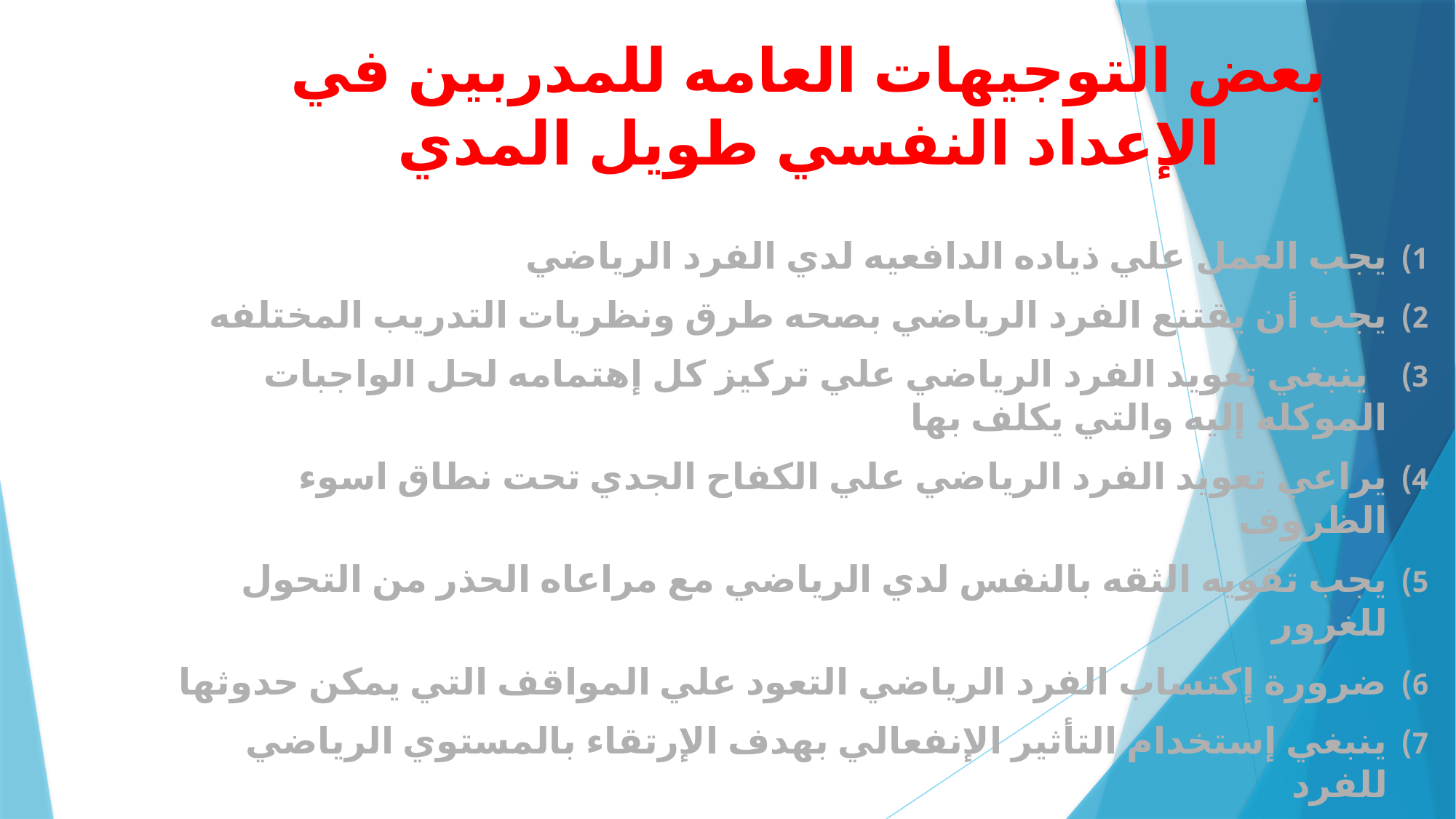

# بعض التوجيهات العامه للمدربين في الإعداد النفسي طويل المدي
يجب العمل علي ذياده الدافعيه لدي الفرد الرياضي
يجب أن يقتنع الفرد الرياضي بصحه طرق ونظريات التدريب المختلفه
  ينبغي تعويد الفرد الرياضي علي تركيز كل إهتمامه لحل الواجبات الموكله إليه والتي يكلف بها
يراعي تعويد الفرد الرياضي علي الكفاح الجدي تحت نطاق اسوء الظروف
يجب تقويه الثقه بالنفس لدي الرياضي مع مراعاه الحذر من التحول للغرور
ضرورة إكتساب الفرد الرياضي التعود علي المواقف التي يمكن حدوثها
ينبغي إستخدام التأثير الإنفعالي بهدف الإرتقاء بالمستوي الرياضي للفرد
يجب الإهتمام بالفرد الرياضي ككل وليس من الناحيه الرياضيه فقط